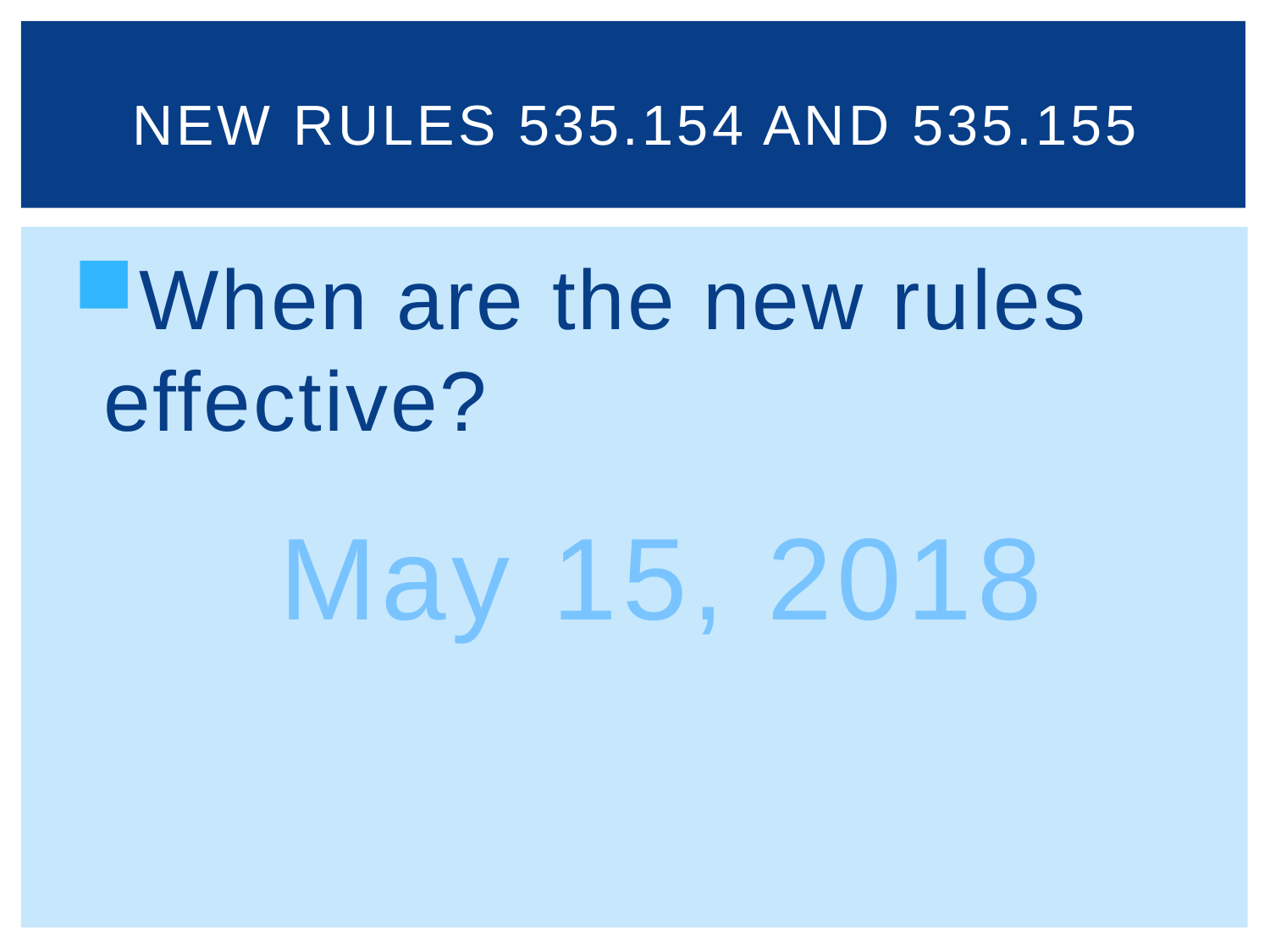

# New rules 535.154 and 535.155
When are the new rules effective?

May 15, 2018